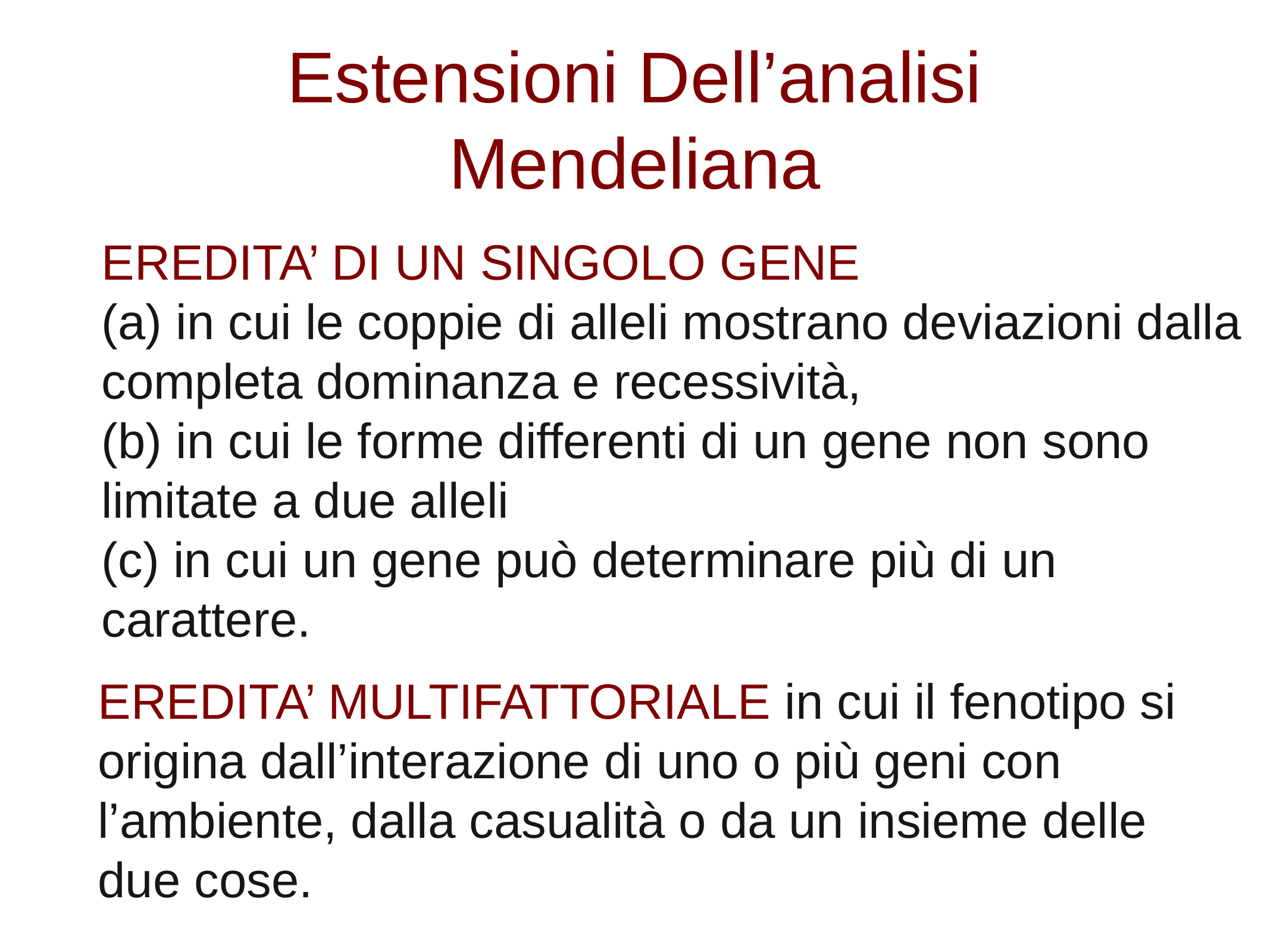

# Estensioni Dell’analisi Mendeliana
EREDITA’ DI UN SINGOLO GENE
(a) in cui le coppie di alleli mostrano deviazioni dalla completa dominanza e recessività,
(b) in cui le forme differenti di un gene non sono limitate a due alleli
(c) in cui un gene può determinare più di un carattere.
EREDITA’ MULTIFATTORIALE in cui il fenotipo si origina dall’interazione di uno o più geni con l’ambiente, dalla casualità o da un insieme delle due cose.